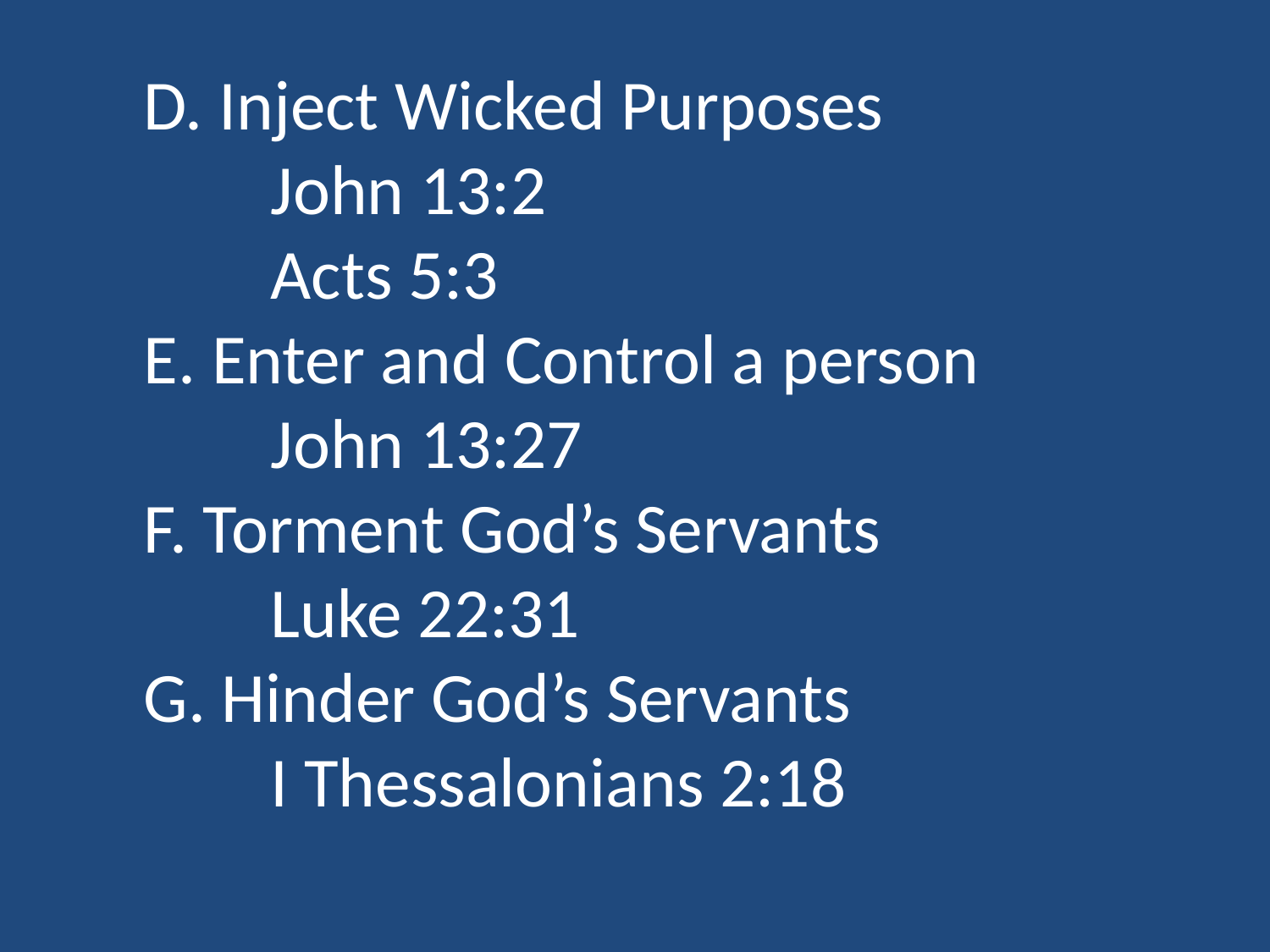

D. Inject Wicked Purposes
	John 13:2
	Acts 5:3
E. Enter and Control a person
	John 13:27
F. Torment God’s Servants
	Luke 22:31
G. Hinder God’s Servants
	I Thessalonians 2:18